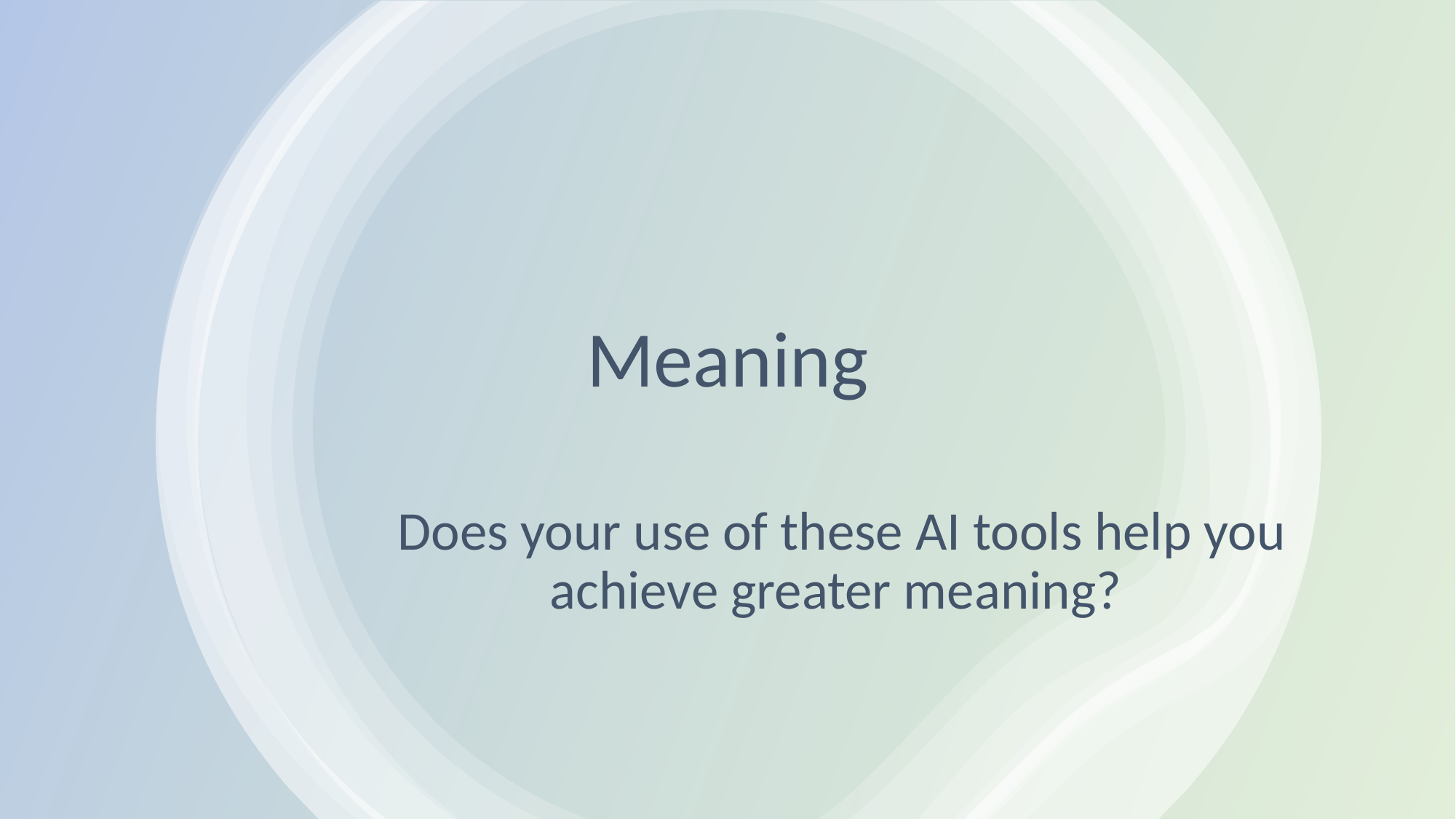

# Meaning
Does your use of these AI tools help you achieve greater meaning?